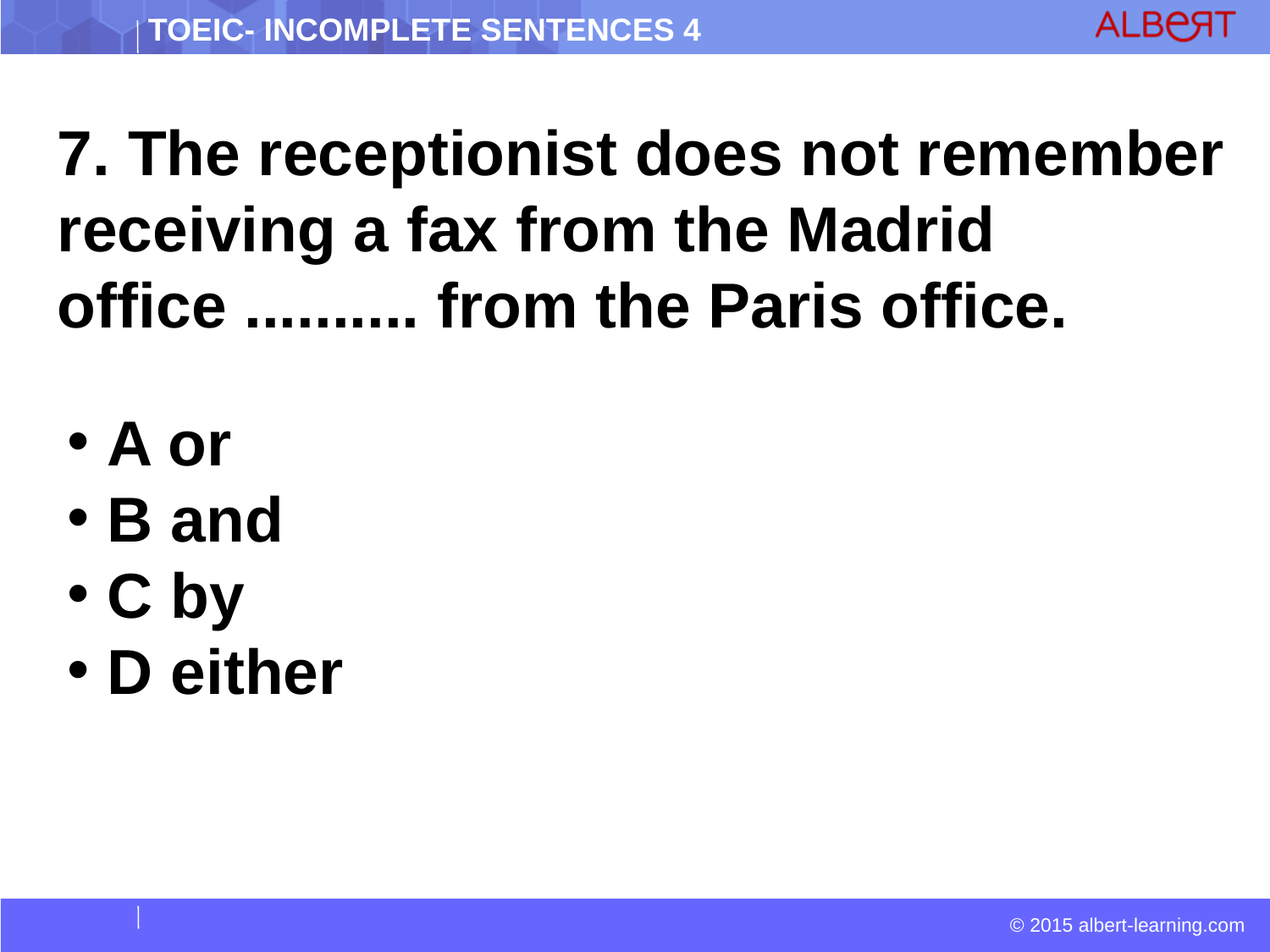

7. The receptionist does not remember receiving a fax from the Madrid office .......... from the Paris office.
 A or
 B and
 C by
 D either